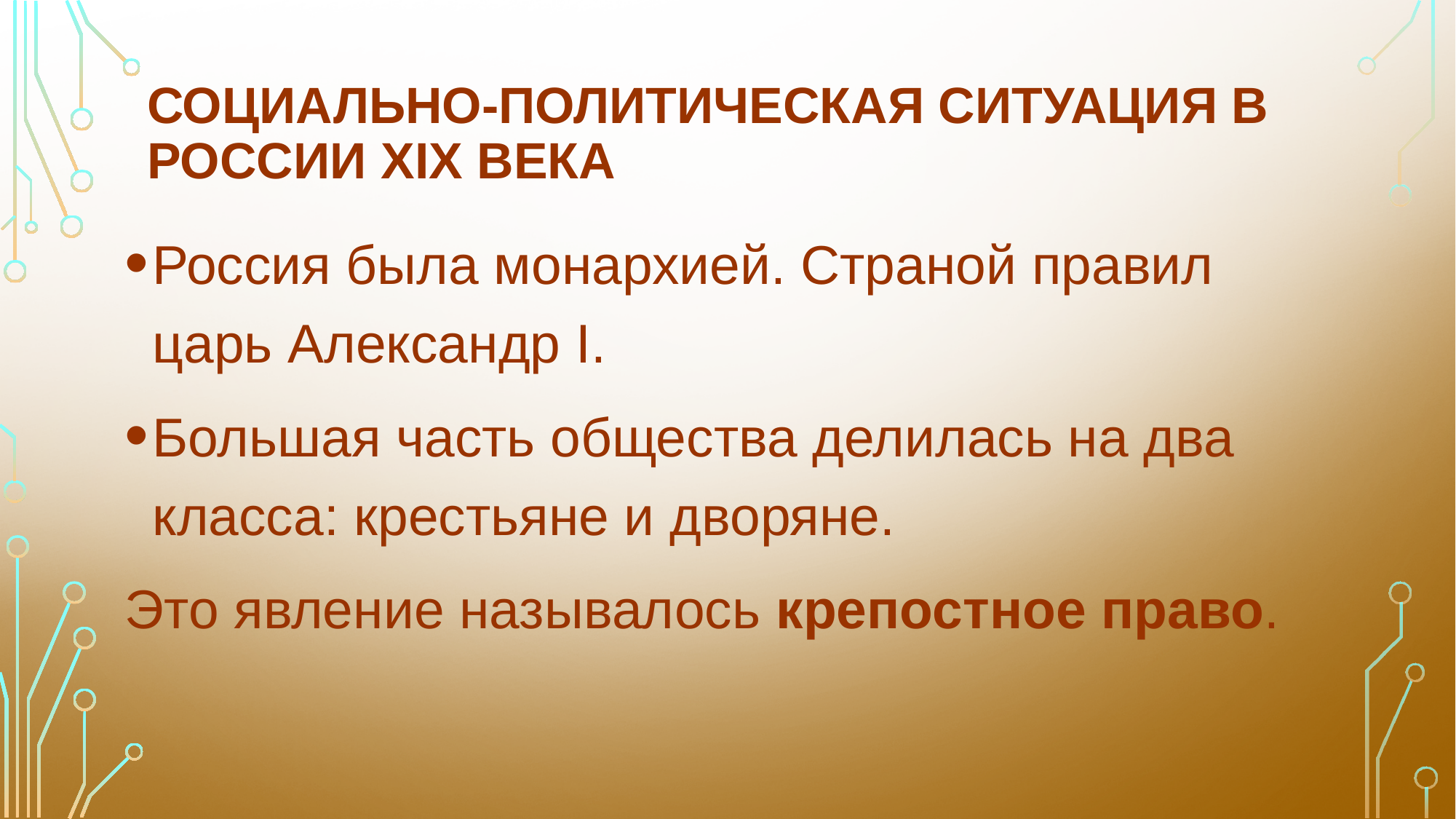

# Социально-политическая ситуация в России XiX века
Россия была монархией. Страной правил царь Александр I.
Большая часть общества делилась на два класса: крестьяне и дворяне.
Это явление называлось крепостное право.